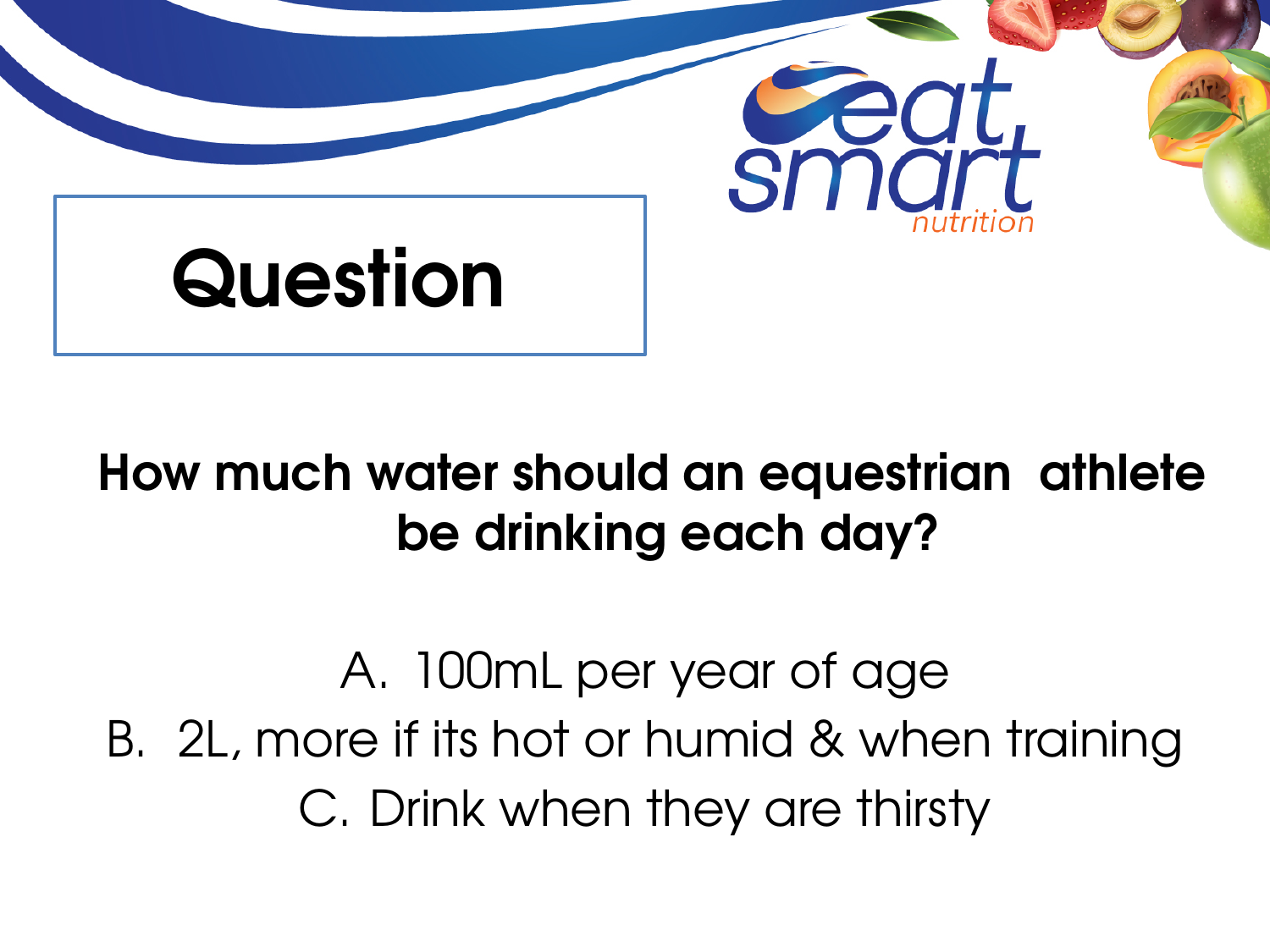

# Question
 How much water should an equestrian  athlete be drinking each day?

100mL per year of age
2L, more if its hot or humid & when training
Drink when they are thirsty